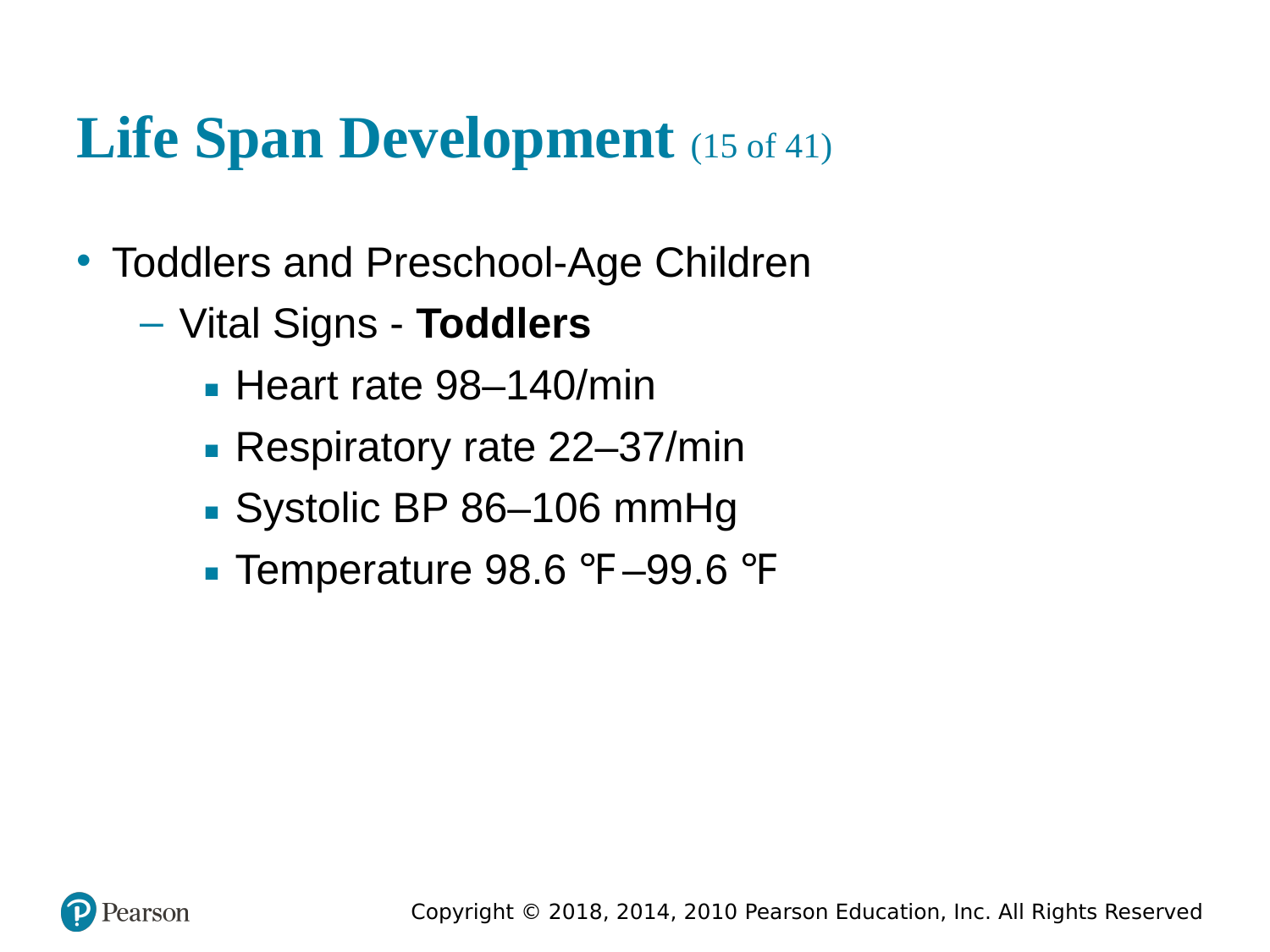

# Life Span Development (15 of 41)
Toddlers and Preschool-Age Children
Vital Signs - Toddlers
Heart rate 98–140/minute
Respiratory rate 22–37/minute
Systolic B P 86–106 mmHg
Temperature 98.6 ℉ahrenheit–99.6 ℉ahrenheit